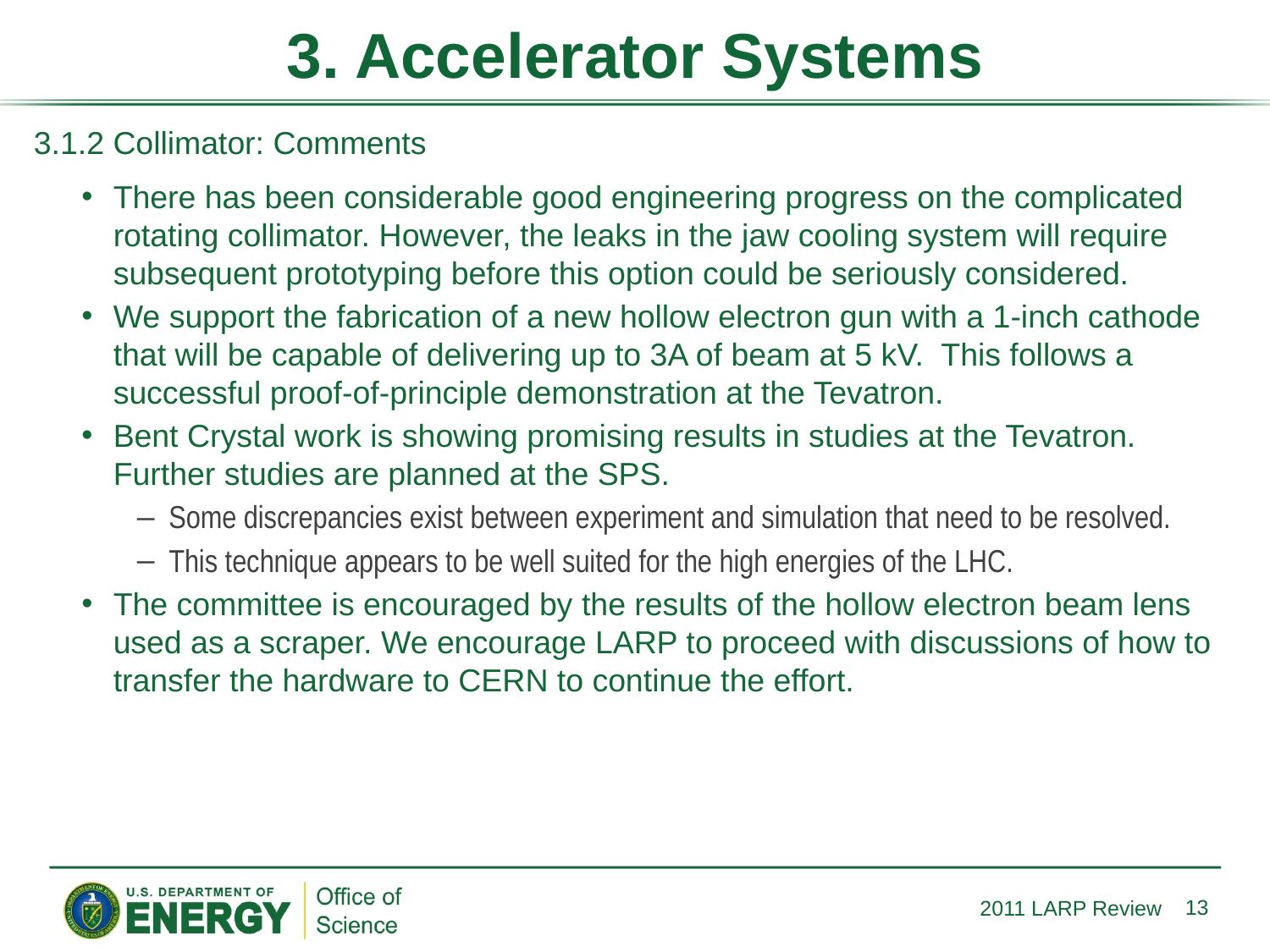

# 3. Accelerator Systems
3.1.2 Collimator: Comments
There has been considerable good engineering progress on the complicated rotating collimator. However, the leaks in the jaw cooling system will require subsequent prototyping before this option could be seriously considered.
We support the fabrication of a new hollow electron gun with a 1-inch cathode that will be capable of delivering up to 3A of beam at 5 kV.  This follows a successful proof-of-principle demonstration at the Tevatron.
Bent Crystal work is showing promising results in studies at the Tevatron. Further studies are planned at the SPS.
Some discrepancies exist between experiment and simulation that need to be resolved.
This technique appears to be well suited for the high energies of the LHC.
The committee is encouraged by the results of the hollow electron beam lens used as a scraper. We encourage LARP to proceed with discussions of how to transfer the hardware to CERN to continue the effort.

13
2011 LARP Review